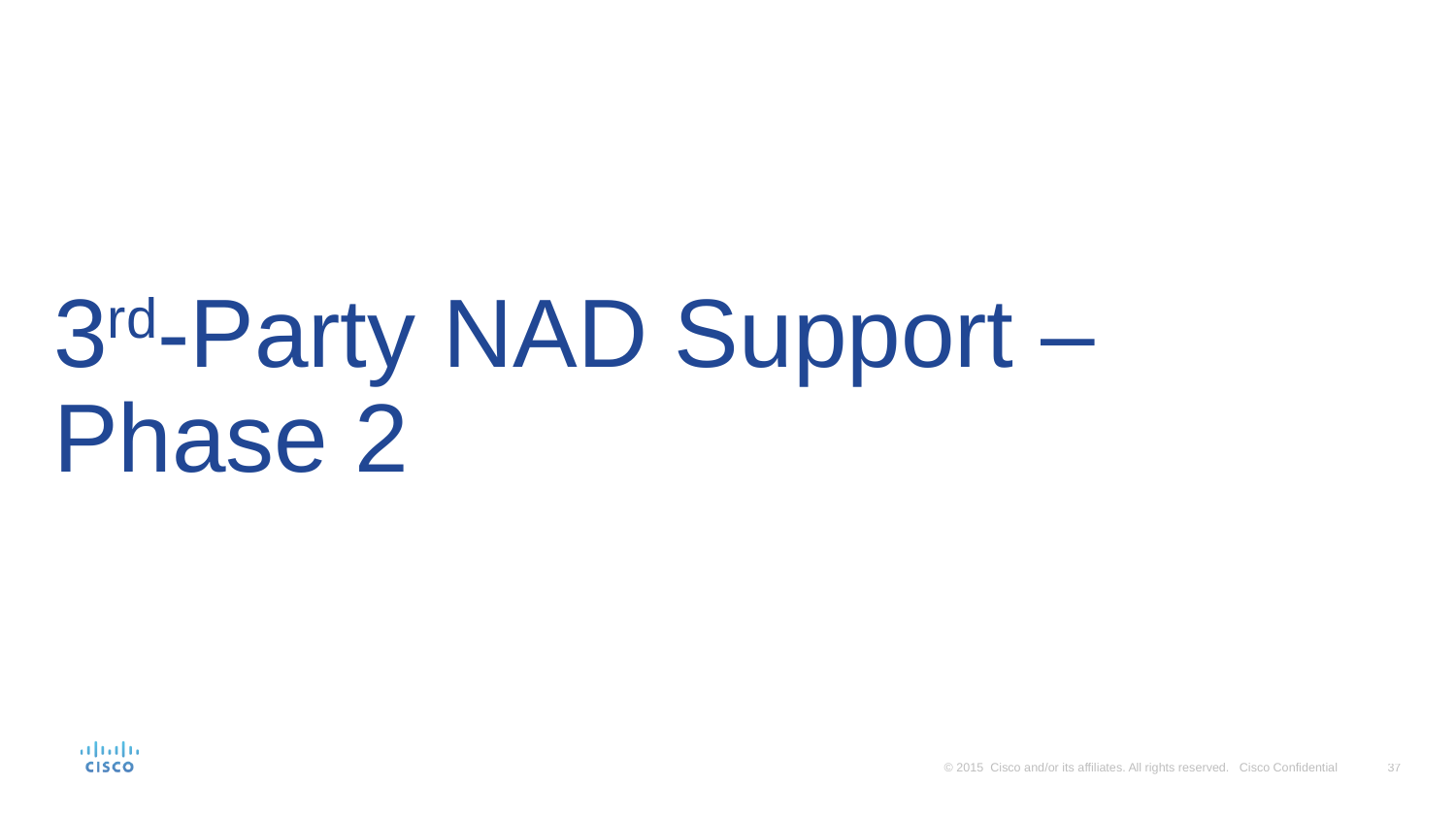

# 3rd-Party NAD Support – Phase 2